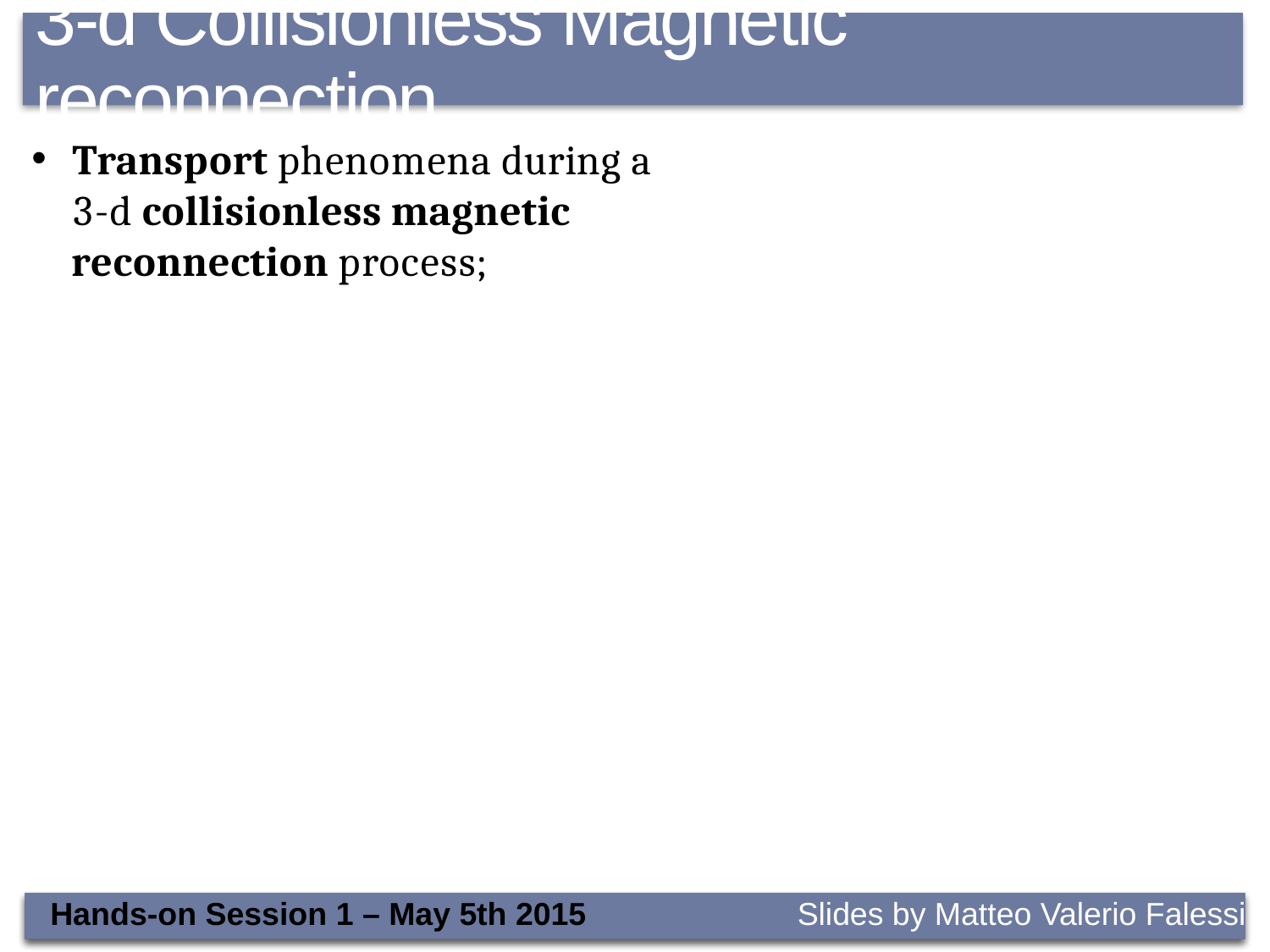

# 3-d Collisionless Magnetic reconnection

Transport phenomena during a 3-d collisionless magnetic reconnection process;

NLED web seminar
Hands-on Session 1 – May 5th 2015
Slides by Matteo Valerio Falessi
Matteo Valerio Falessi